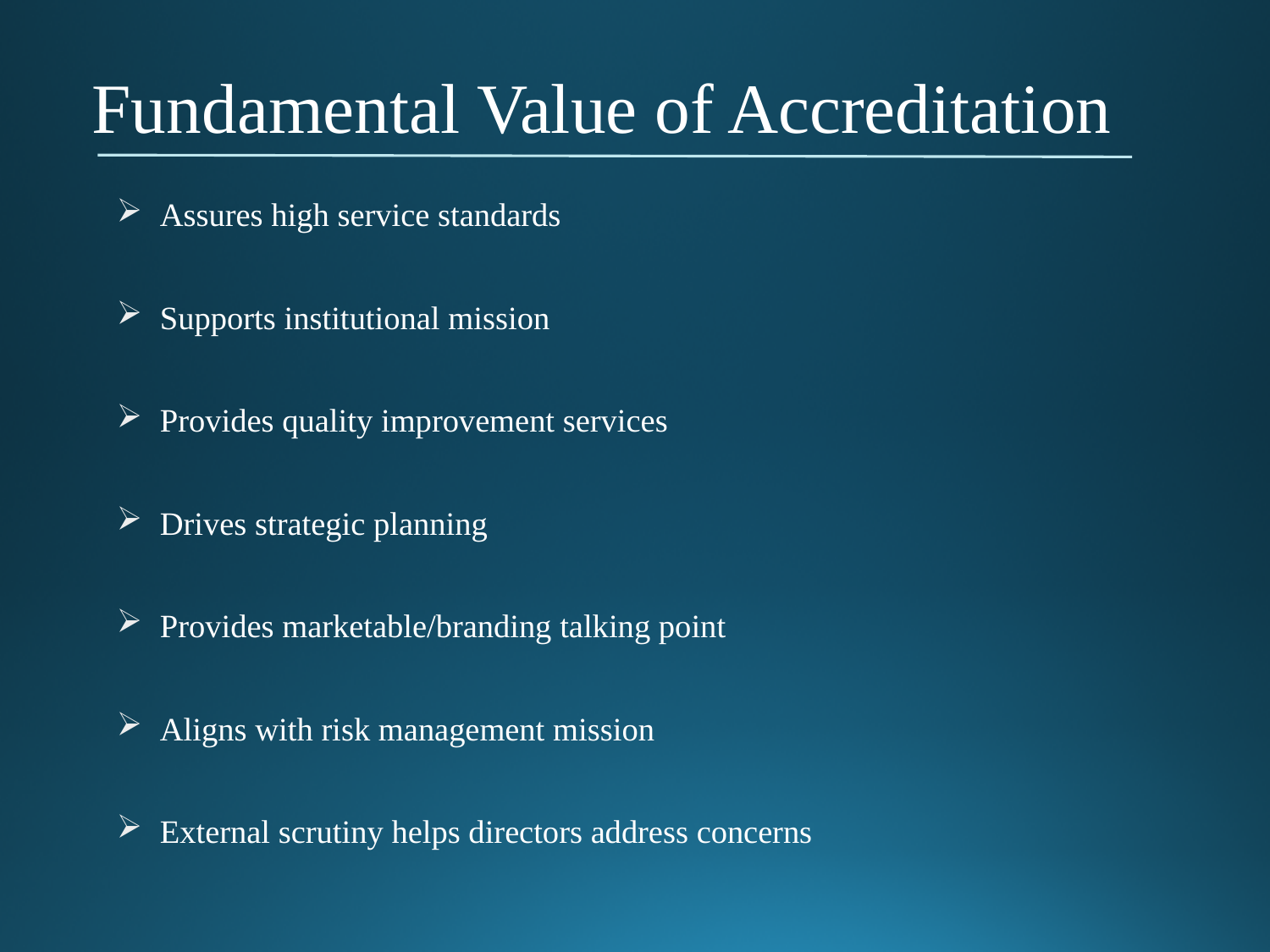

# Fundamental Value of Accreditation
Assures high service standards

Supports institutional mission

Provides quality improvement services

Drives strategic planning

Provides marketable/branding talking point

Aligns with risk management mission

External scrutiny helps directors address concerns